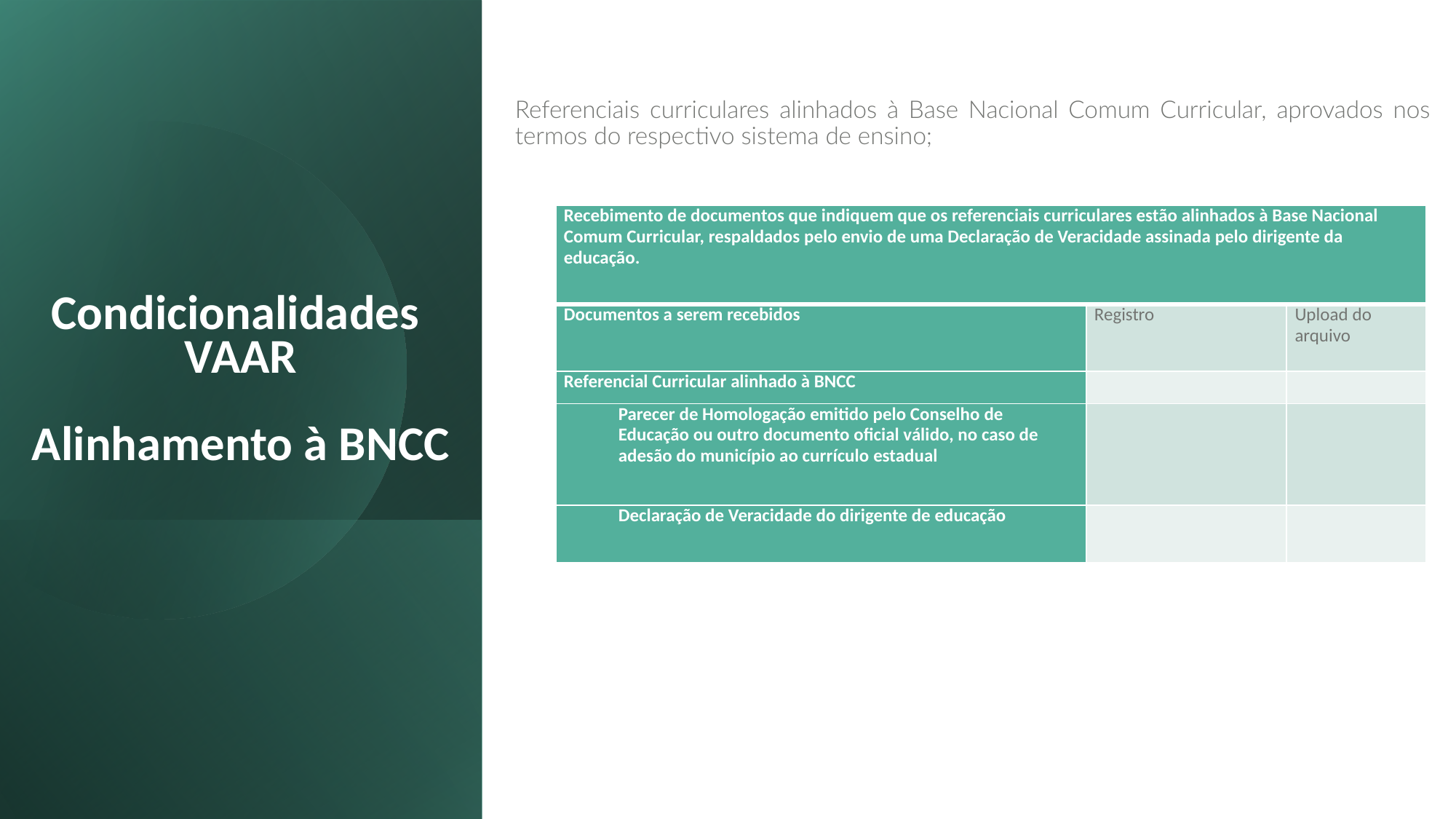

Referenciais curriculares alinhados à Base Nacional Comum Curricular, aprovados nos termos do respectivo sistema de ensino;

# Condicionalidades VAAR Alinhamento à BNCC

| Recebimento de documentos que indiquem que os referenciais curriculares estão alinhados à Base Nacional Comum Curricular, respaldados pelo envio de uma Declaração de Veracidade assinada pelo dirigente da educação. |  |  |
| --- | --- | --- |
| Documentos a serem recebidos | Registro | Upload do arquivo |
| Referencial Curricular alinhado à BNCC |  |  |
| Parecer de Homologação emitido pelo Conselho de Educação ou outro documento oficial válido, no caso de adesão do município ao currículo estadual |  |  |
| Declaração de Veracidade do dirigente de educação |  |  |